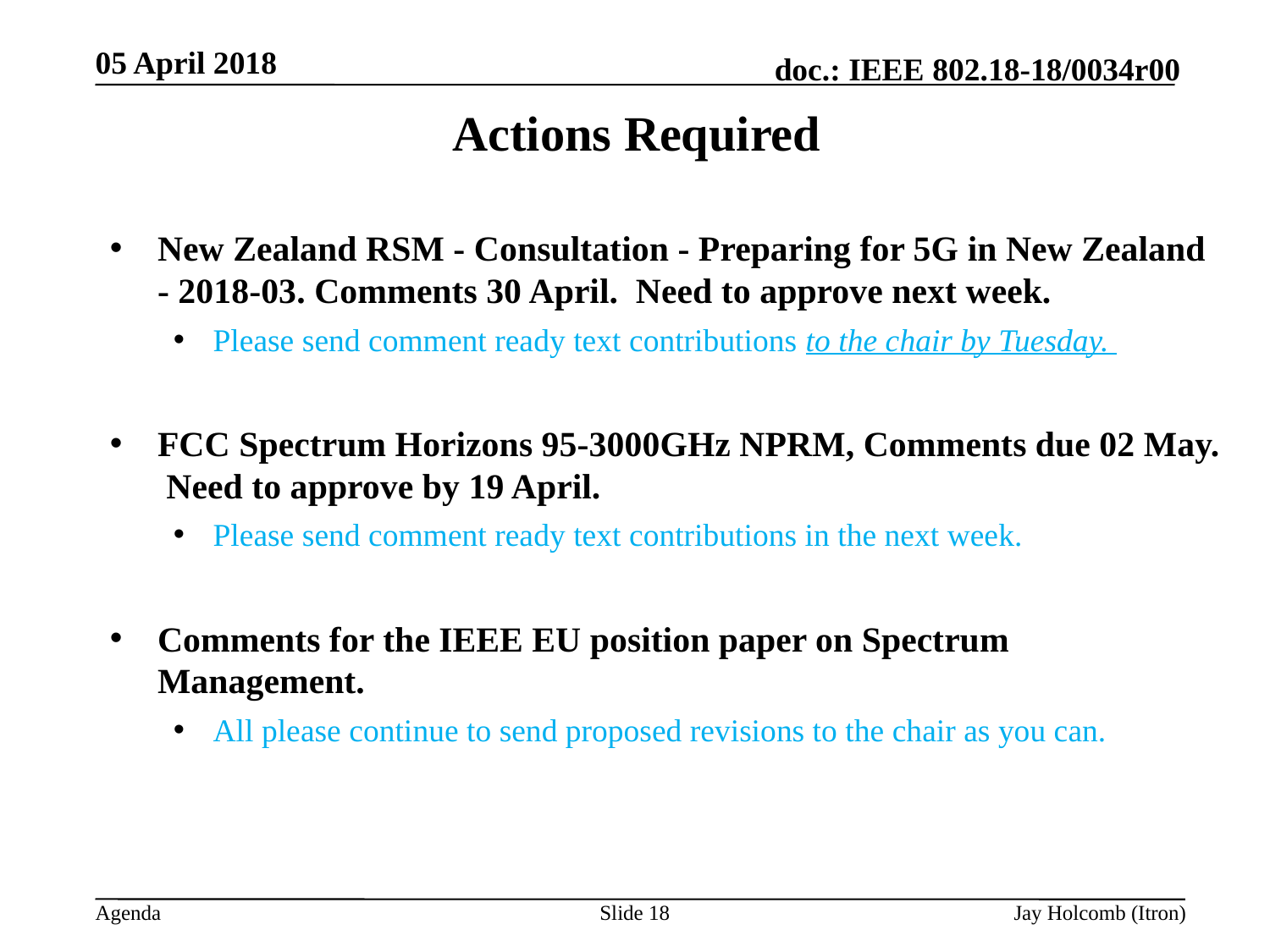

05 April 2018
# Actions Required

New Zealand RSM - Consultation - Preparing for 5G in New Zealand - 2018-03. Comments 30 April.  Need to approve next week.
Please send comment ready text contributions to the chair by Tuesday.

FCC Spectrum Horizons 95-3000GHz NPRM, Comments due 02 May.  Need to approve by 19 April.
Please send comment ready text contributions in the next week.

Comments for the IEEE EU position paper on Spectrum Management.
All please continue to send proposed revisions to the chair as you can.
Slide 18
Jay Holcomb (Itron)